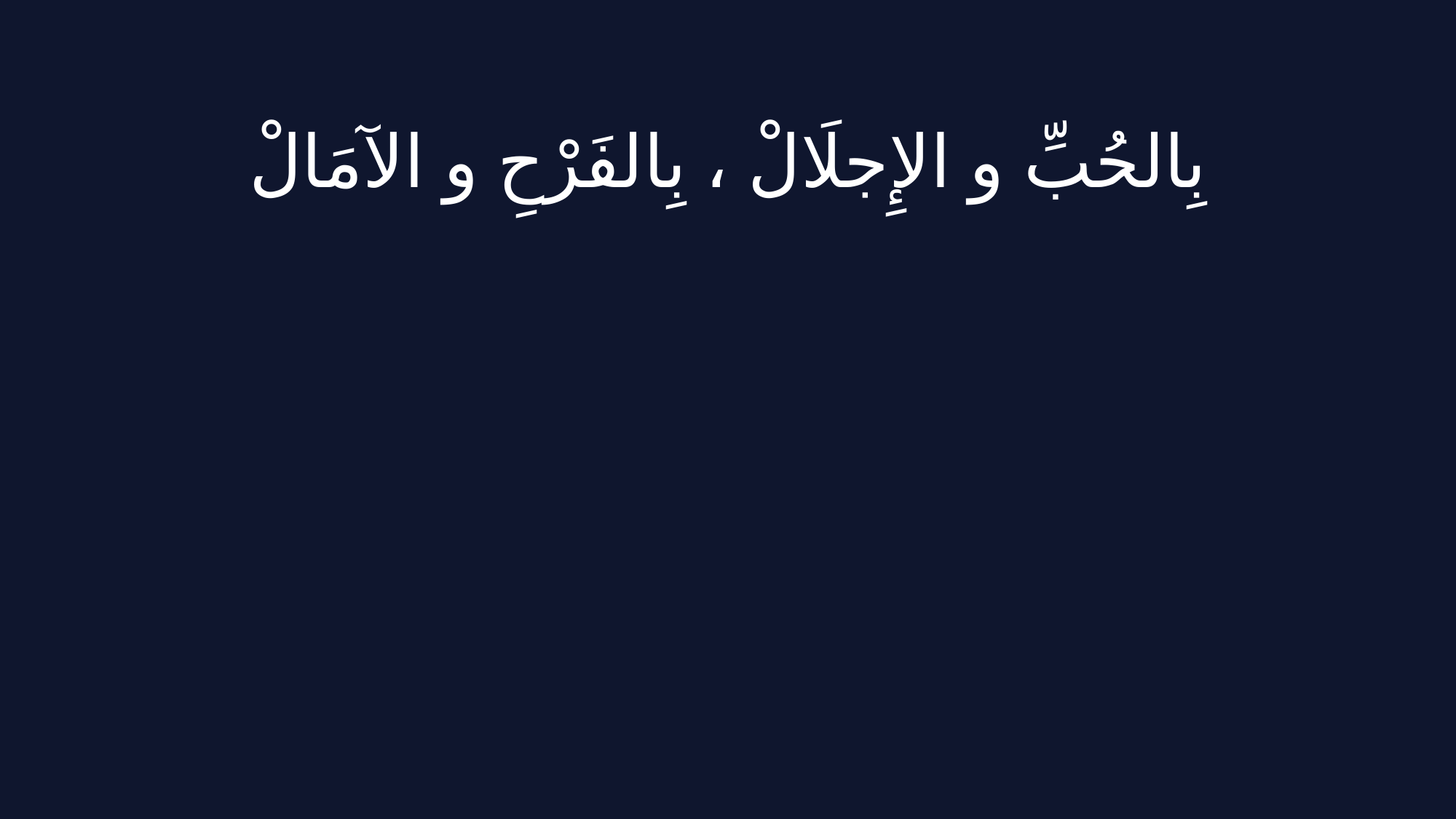

بِالحُبِّ و الإِجلَالْ ، بِالفَرْحِ و الآمَالْ